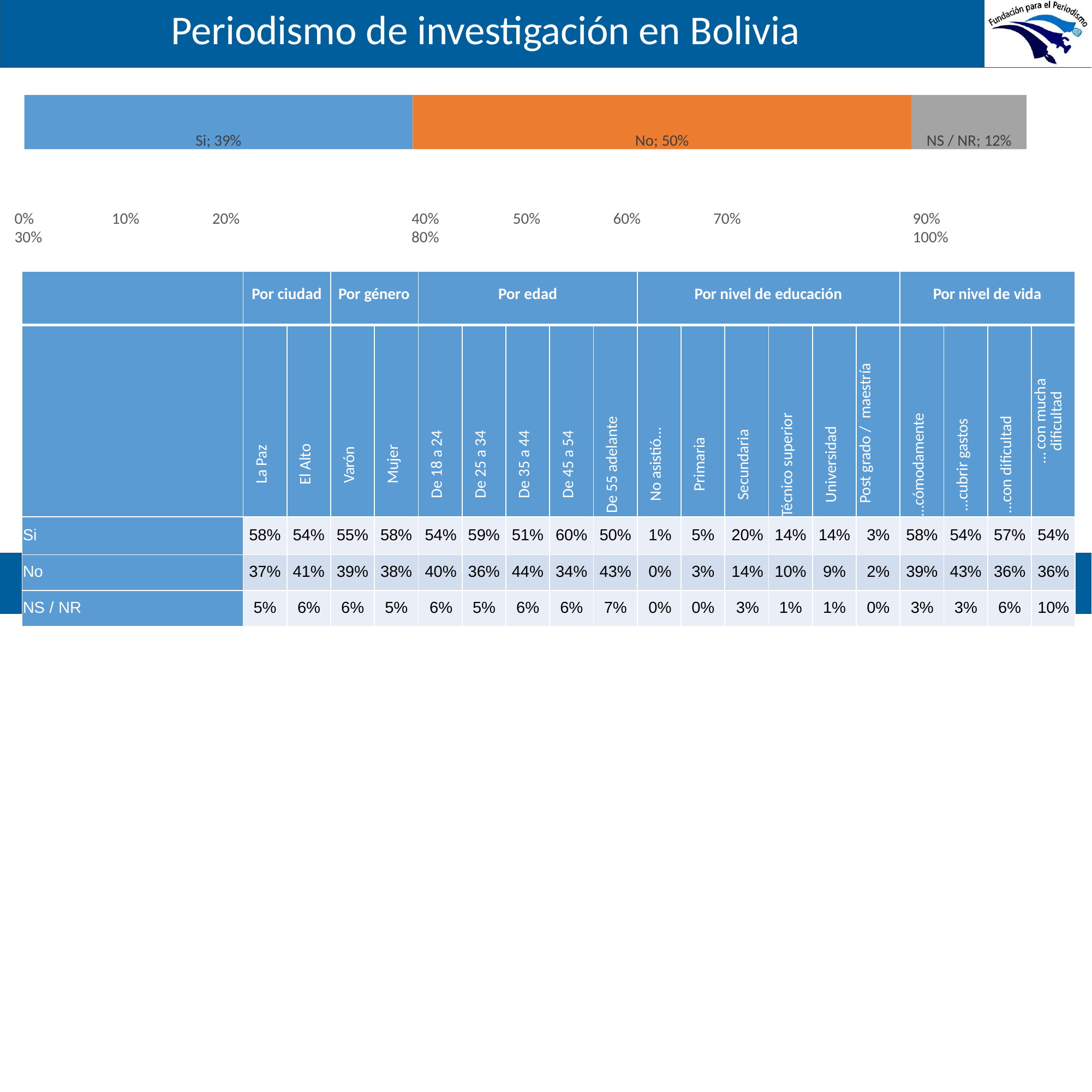

# Periodismo de investigación en Bolivia

Si; 39%

No; 50%

NS / NR; 12%
0%	10%	20%	30%
40%	50%	60%	70%	80%
90%	100%
|  | Por ciudad |  | Por género |  | Por edad |  |  |  |  | Por nivel de educación |  |  |  |  |  | Por nivel de vida |  |  |  |
| --- | --- | --- | --- | --- | --- | --- | --- | --- | --- | --- | --- | --- | --- | --- | --- | --- | --- | --- | --- |
|  | La Paz | El Alto | Varón | Mujer | De 18 a 24 | De 25 a 34 | De 35 a 44 | De 45 a 54 | De 55 adelante | No asistió… | Primaria | Secundaria | Técnico superior | Universidad | Post grado / maestría | …cómodamente | …cubrir gastos | …con dificultad | … con mucha dificultad |
| Si | 58% | 54% | 55% | 58% | 54% | 59% | 51% | 60% | 50% | 1% | 5% | 20% | 14% | 14% | 3% | 58% | 54% | 57% | 54% |
| No | 37% | 41% | 39% | 38% | 40% | 36% | 44% | 34% | 43% | 0% | 3% | 14% | 10% | 9% | 2% | 39% | 43% | 36% | 36% |
| NS / NR | 5% | 6% | 6% | 5% | 6% | 5% | 6% | 6% | 7% | 0% | 0% | 3% | 1% | 1% | 0% | 3% | 3% | 6% | 10% |

P. ¿Usted diría que en Bolivia se hace periodismo de investigación?